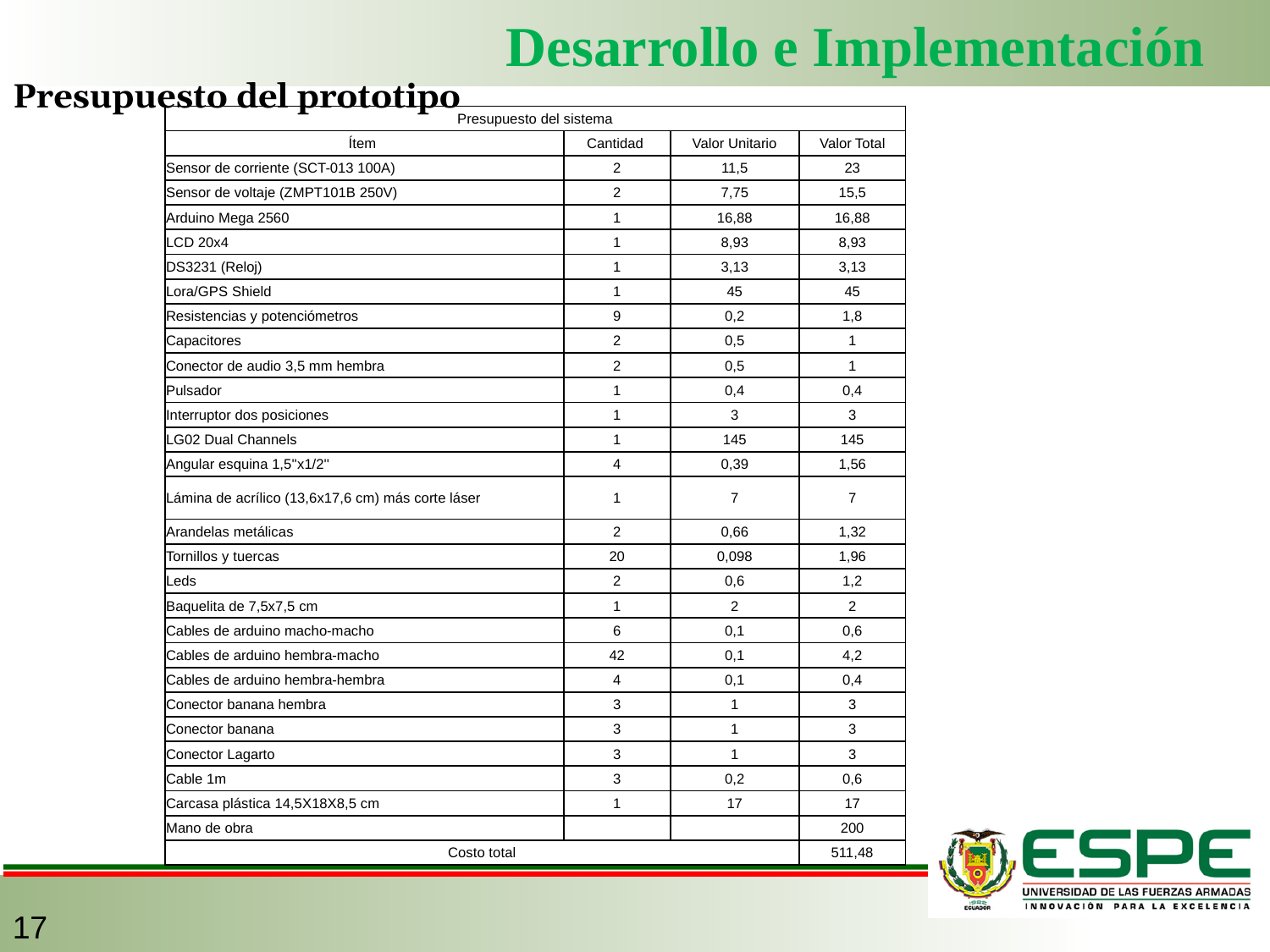

Desarrollo e Implementación
Presupuesto del prototipo

| Presupuesto del sistema |  |  |  |
| --- | --- | --- | --- |
| Ítem | Cantidad | Valor Unitario | Valor Total |
| Sensor de corriente (SCT-013 100A) | 2 | 11,5 | 23 |
| Sensor de voltaje (ZMPT101B 250V) | 2 | 7,75 | 15,5 |
| Arduino Mega 2560 | 1 | 16,88 | 16,88 |
| LCD 20x4 | 1 | 8,93 | 8,93 |
| DS3231 (Reloj) | 1 | 3,13 | 3,13 |
| Lora/GPS Shield | 1 | 45 | 45 |
| Resistencias y potenciómetros | 9 | 0,2 | 1,8 |
| Capacitores | 2 | 0,5 | 1 |
| Conector de audio 3,5 mm hembra | 2 | 0,5 | 1 |
| Pulsador | 1 | 0,4 | 0,4 |
| Interruptor dos posiciones | 1 | 3 | 3 |
| LG02 Dual Channels | 1 | 145 | 145 |
| Angular esquina 1,5''x1/2'' | 4 | 0,39 | 1,56 |
| Lámina de acrílico (13,6x17,6 cm) más corte láser | 1 | 7 | 7 |
| Arandelas metálicas | 2 | 0,66 | 1,32 |
| Tornillos y tuercas | 20 | 0,098 | 1,96 |
| Leds | 2 | 0,6 | 1,2 |
| Baquelita de 7,5x7,5 cm | 1 | 2 | 2 |
| Cables de arduino macho-macho | 6 | 0,1 | 0,6 |
| Cables de arduino hembra-macho | 42 | 0,1 | 4,2 |
| Cables de arduino hembra-hembra | 4 | 0,1 | 0,4 |
| Conector banana hembra | 3 | 1 | 3 |
| Conector banana | 3 | 1 | 3 |
| Conector Lagarto | 3 | 1 | 3 |
| Cable 1m | 3 | 0,2 | 0,6 |
| Carcasa plástica 14,5X18X8,5 cm | 1 | 17 | 17 |
| Mano de obra |  |  | 200 |
| Costo total |  |  | 511,48 |
17